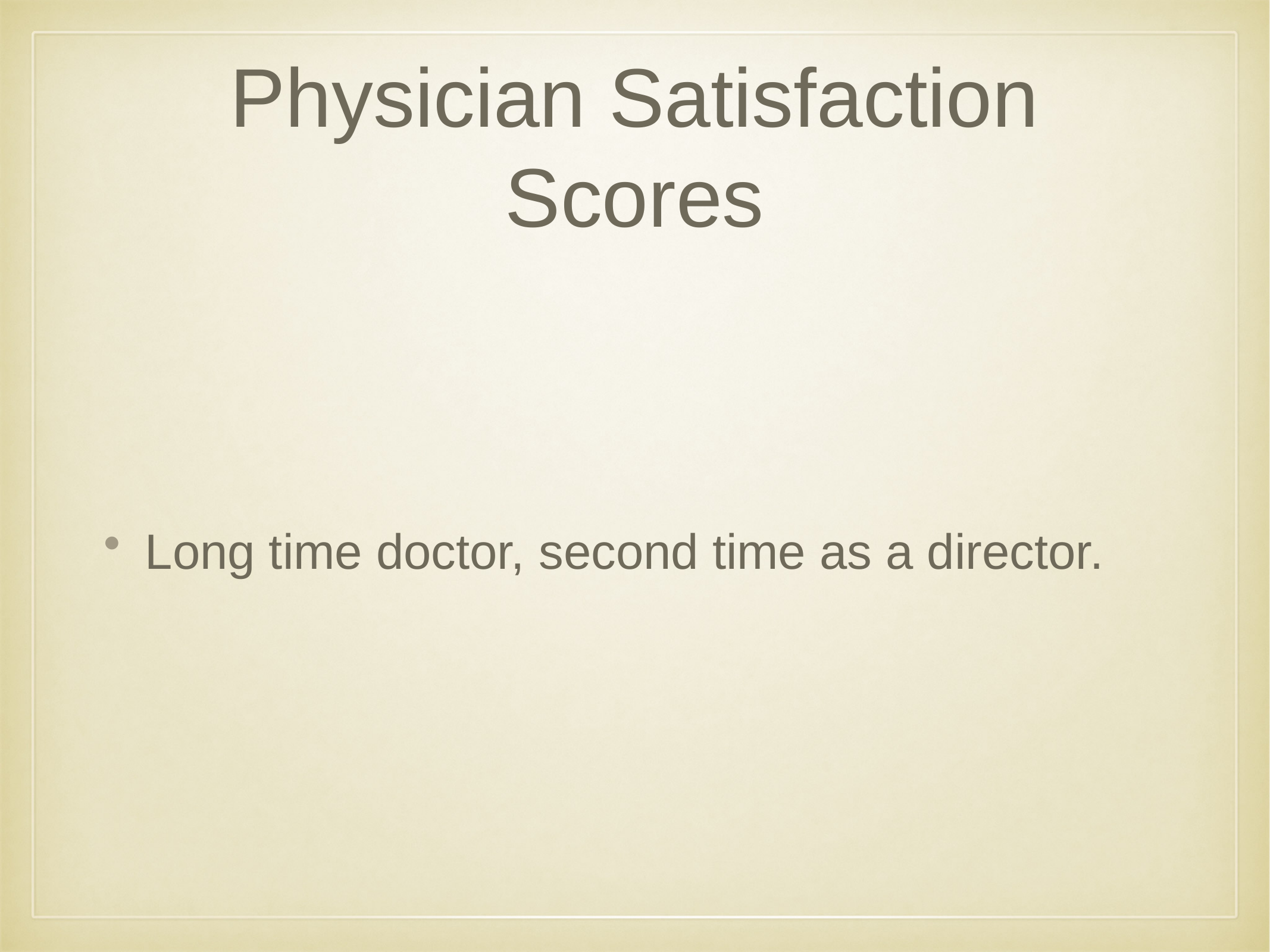

# Physician Satisfaction Scores
Long time doctor, second time as a director.